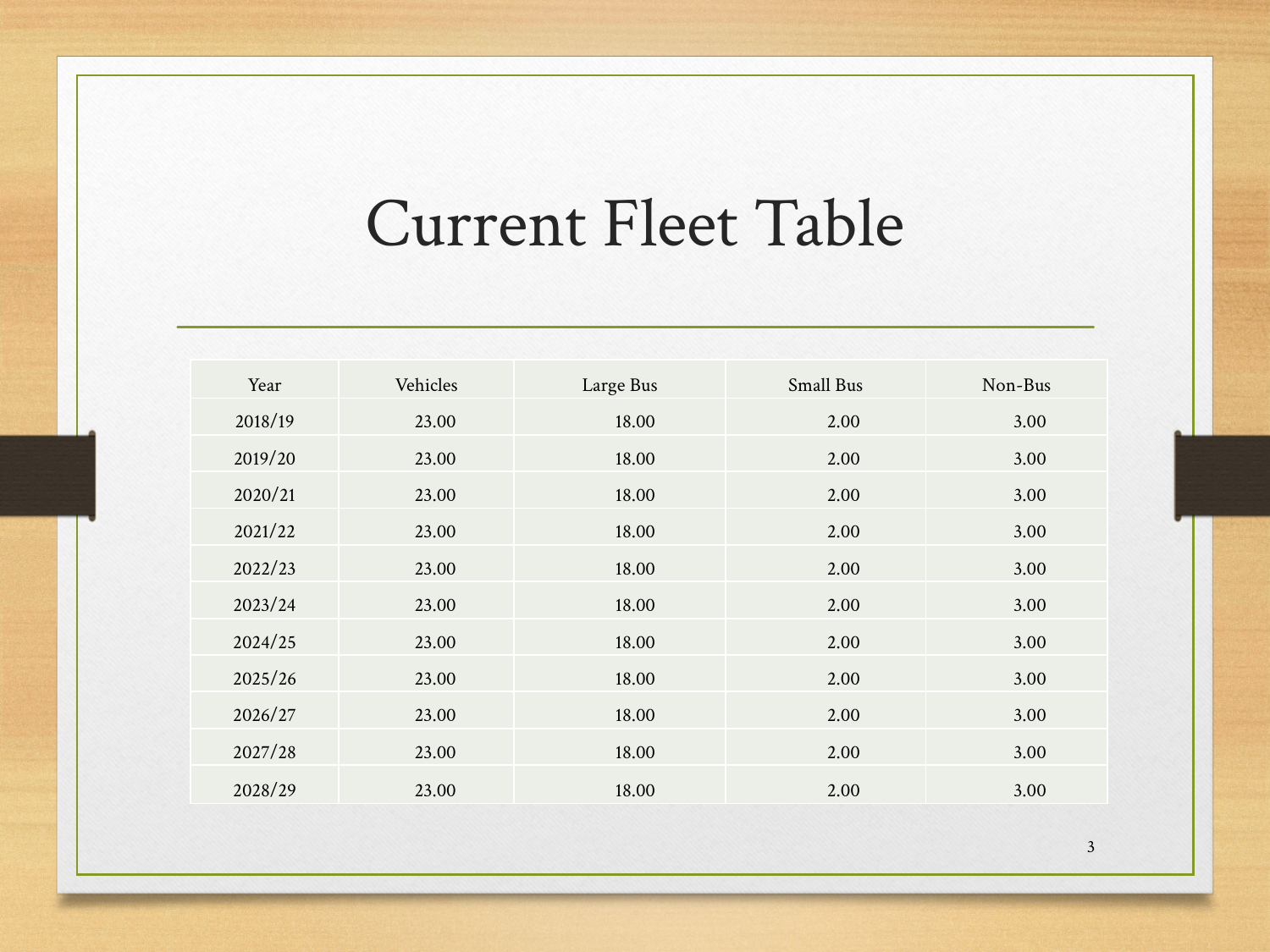

# Current Fleet Table
| Year | Vehicles | Large Bus | Small Bus | Non-Bus |
| --- | --- | --- | --- | --- |
| 2018/19 | 23.00 | 18.00 | 2.00 | 3.00 |
| 2019/20 | 23.00 | 18.00 | 2.00 | 3.00 |
| 2020/21 | 23.00 | 18.00 | 2.00 | 3.00 |
| 2021/22 | 23.00 | 18.00 | 2.00 | 3.00 |
| 2022/23 | 23.00 | 18.00 | 2.00 | 3.00 |
| 2023/24 | 23.00 | 18.00 | 2.00 | 3.00 |
| 2024/25 | 23.00 | 18.00 | 2.00 | 3.00 |
| 2025/26 | 23.00 | 18.00 | 2.00 | 3.00 |
| 2026/27 | 23.00 | 18.00 | 2.00 | 3.00 |
| 2027/28 | 23.00 | 18.00 | 2.00 | 3.00 |
| 2028/29 | 23.00 | 18.00 | 2.00 | 3.00 |
3